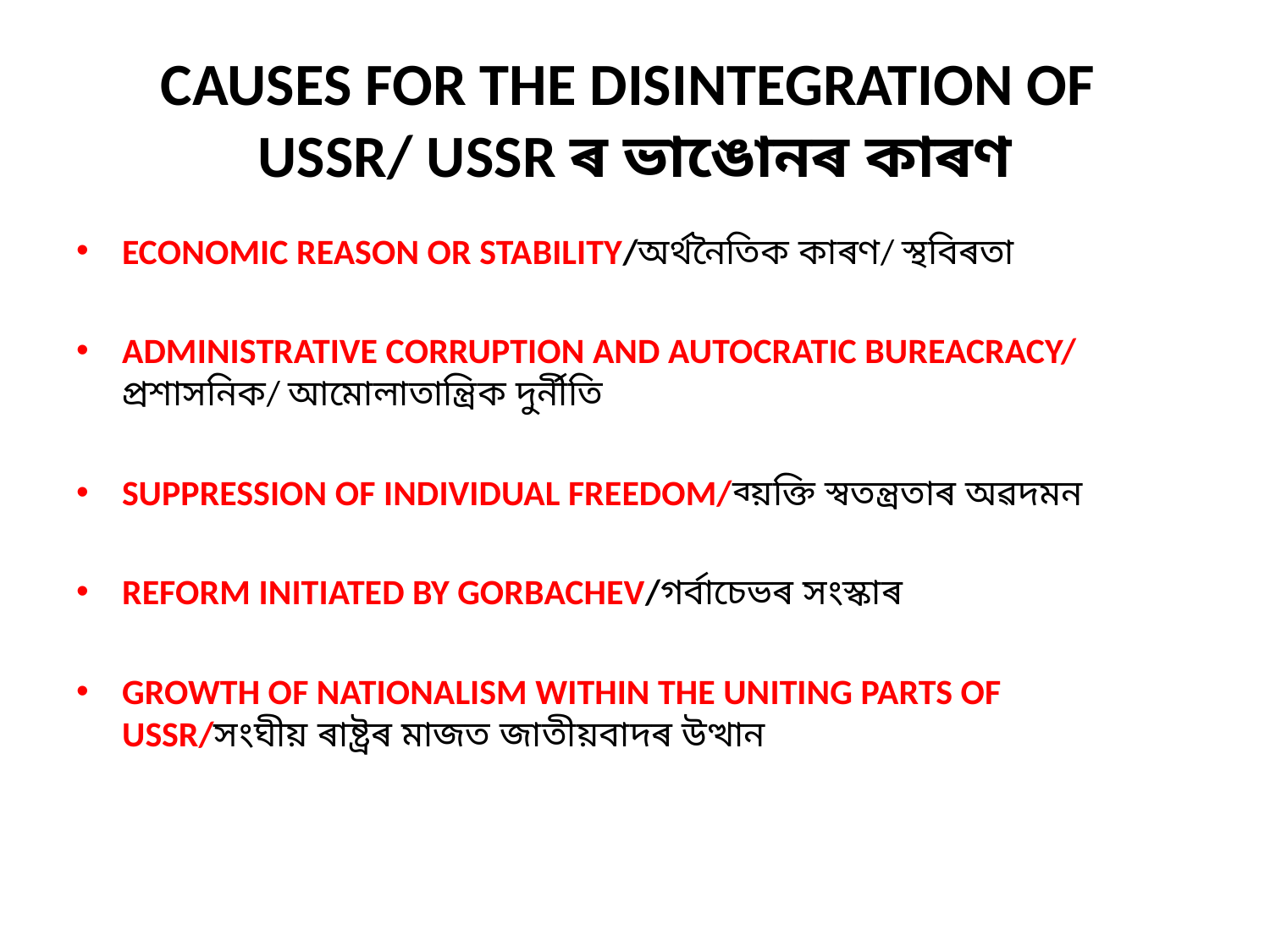

# CAUSES FOR THE DISINTEGRATION OF USSR/ USSR ৰ ভাঙোনৰ কাৰণ
ECONOMIC REASON OR STABILITY/অৰ্থনৈতিক কাৰণ/ স্থবিৰতা

ADMINISTRATIVE CORRUPTION AND AUTOCRATIC BUREACRACY/ প্ৰশাসনিক/ আমোলাতান্ত্ৰিক দুৰ্নীতি

SUPPRESSION OF INDIVIDUAL FREEDOM/ব্য়ক্তি স্বতন্ত্ৰতাৰ অৱদমন

REFORM INITIATED BY GORBACHEV/গৰ্বাচেভৰ সংস্কাৰ

GROWTH OF NATIONALISM WITHIN THE UNITING PARTS OF USSR/সংঘীয় ৰাষ্ট্ৰৰ মাজত জাতীয়বাদৰ উত্থান